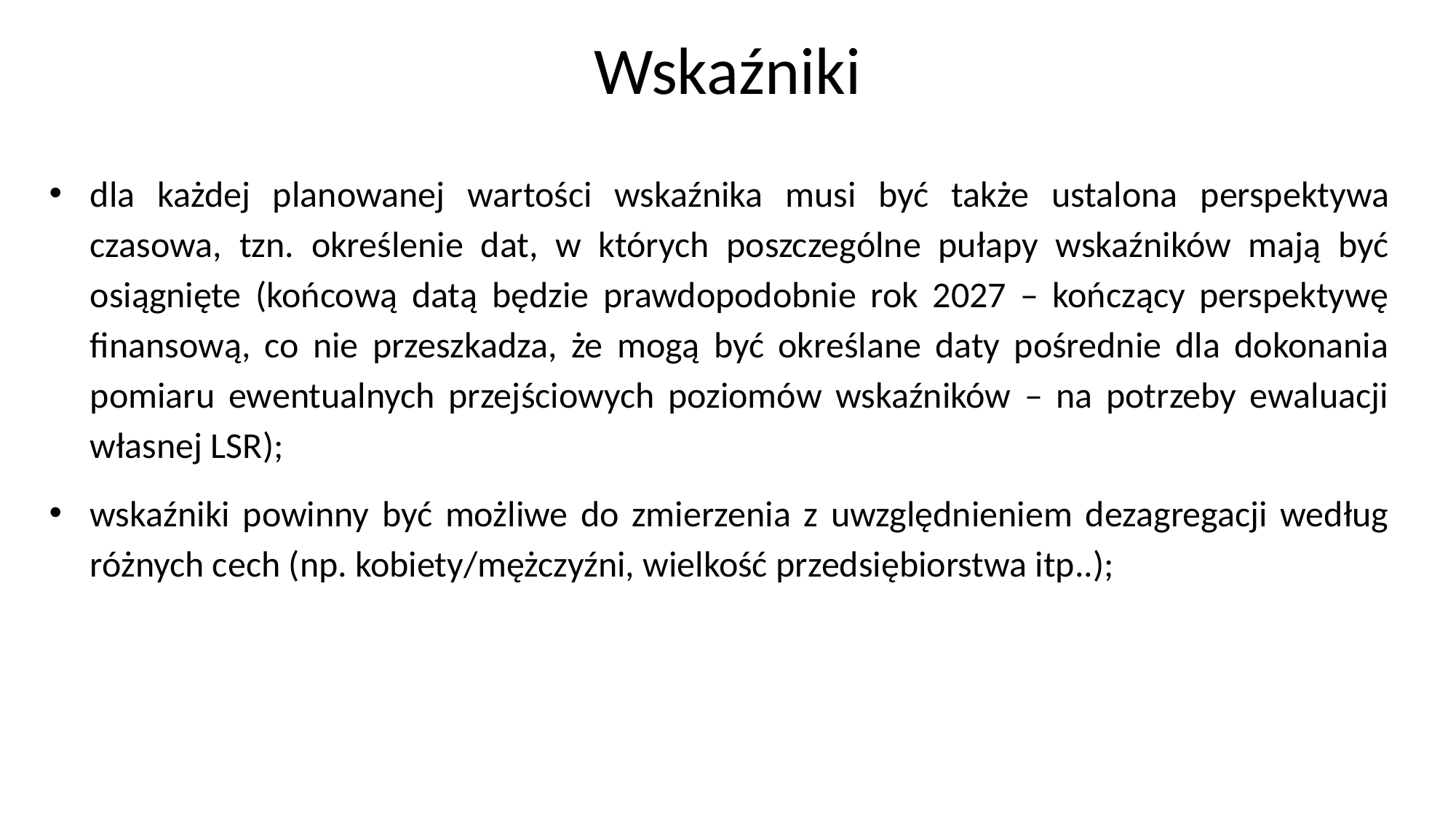

# Wskaźniki
dla każdej planowanej wartości wskaźnika musi być także ustalona perspektywa czasowa, tzn. określenie dat, w których poszczególne pułapy wskaźników mają być osiągnięte (końcową datą będzie prawdopodobnie rok 2027 – kończący perspektywę finansową, co nie przeszkadza, że mogą być określane daty pośrednie dla dokonania pomiaru ewentualnych przejściowych poziomów wskaźników – na potrzeby ewaluacji własnej LSR);
wskaźniki powinny być możliwe do zmierzenia z uwzględnieniem dezagregacji według różnych cech (np. kobiety/mężczyźni, wielkość przedsiębiorstwa itp..);